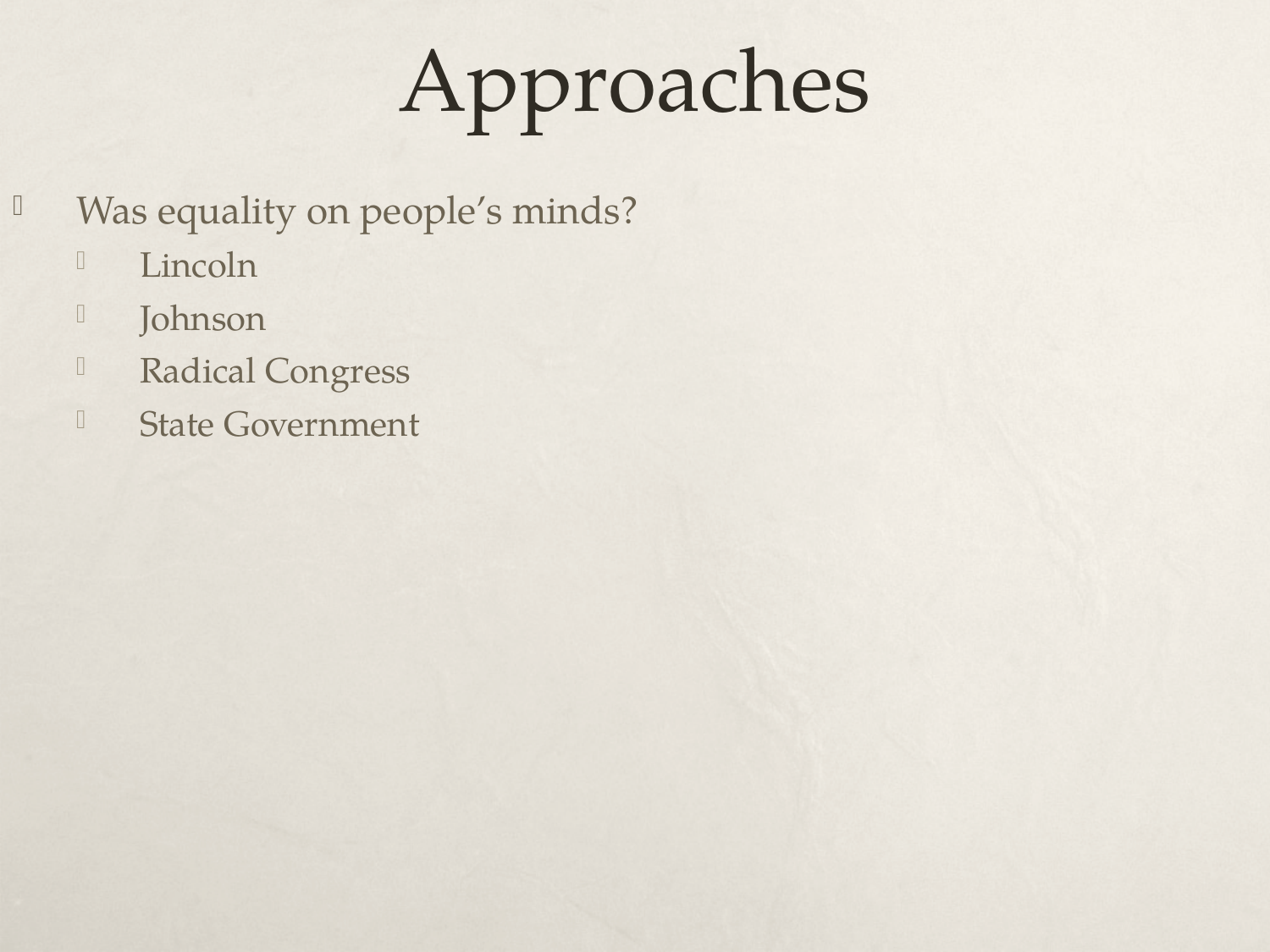

# Approaches
Was equality on people’s minds?
Lincoln
Johnson
Radical Congress
State Government